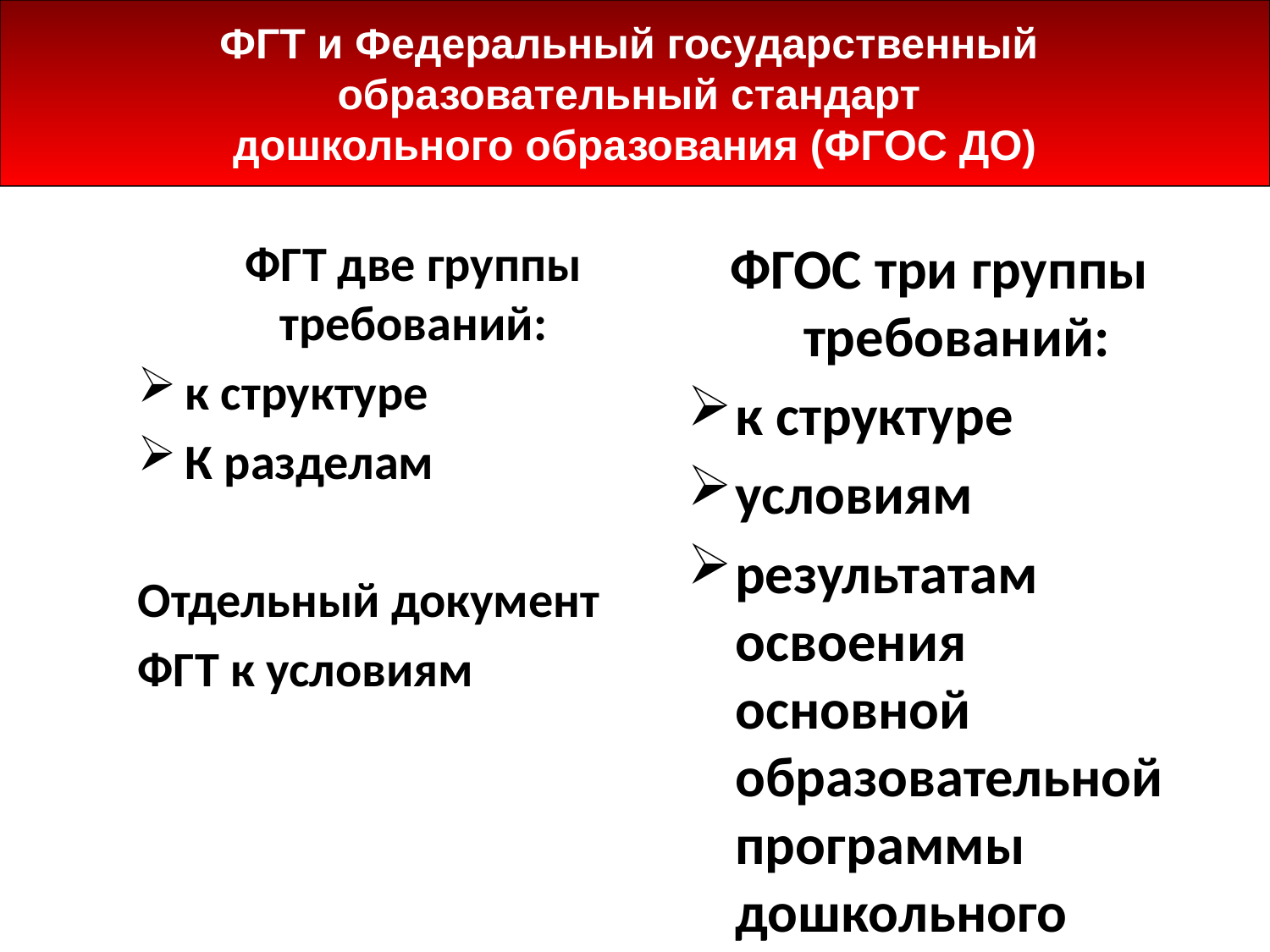

ФГТ и Федеральный государственный
образовательный стандарт
дошкольного образования (ФГОС ДО)
	ФГТ две группы требований:
к структуре
К разделам

Отдельный документ
ФГТ к условиям
ФГОС три группы требований:
к структуре
условиям
результатам освоения основной образовательной программы дошкольного образования.